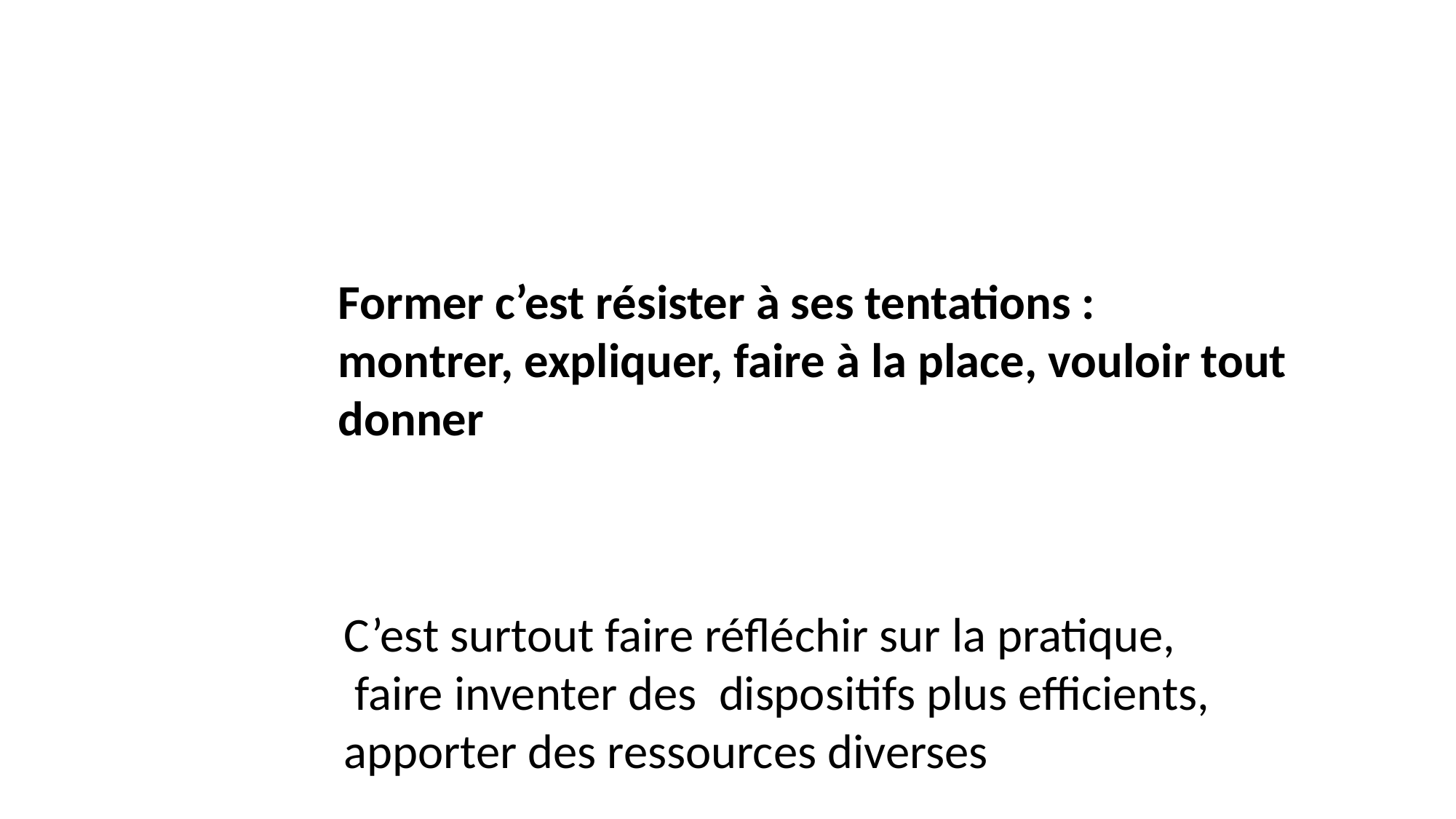

Former c’est résister à ses tentations :
montrer, expliquer, faire à la place, vouloir tout donner
C’est surtout faire réfléchir sur la pratique,
 faire inventer des  dispositifs plus efficients,
apporter des ressources diverses